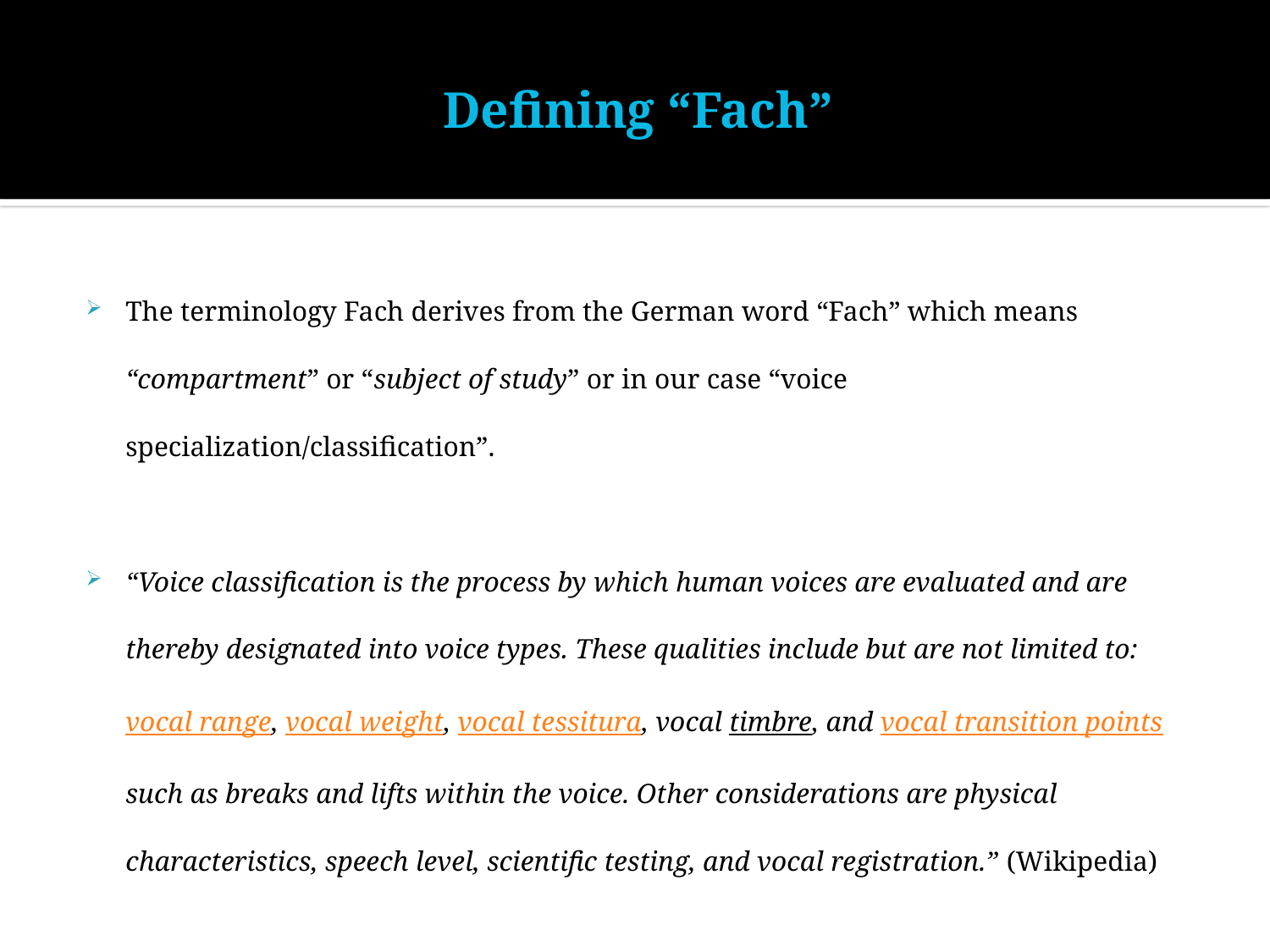

# Defining “Fach”
The terminology Fach derives from the German word “Fach” which means “compartment” or “subject of study” or in our case “voice specialization/classification”.

“Voice classification is the process by which human voices are evaluated and are thereby designated into voice types. These qualities include but are not limited to: vocal range, vocal weight, vocal tessitura, vocal timbre, and vocal transition points such as breaks and lifts within the voice. Other considerations are physical characteristics, speech level, scientific testing, and vocal registration.” (Wikipedia)